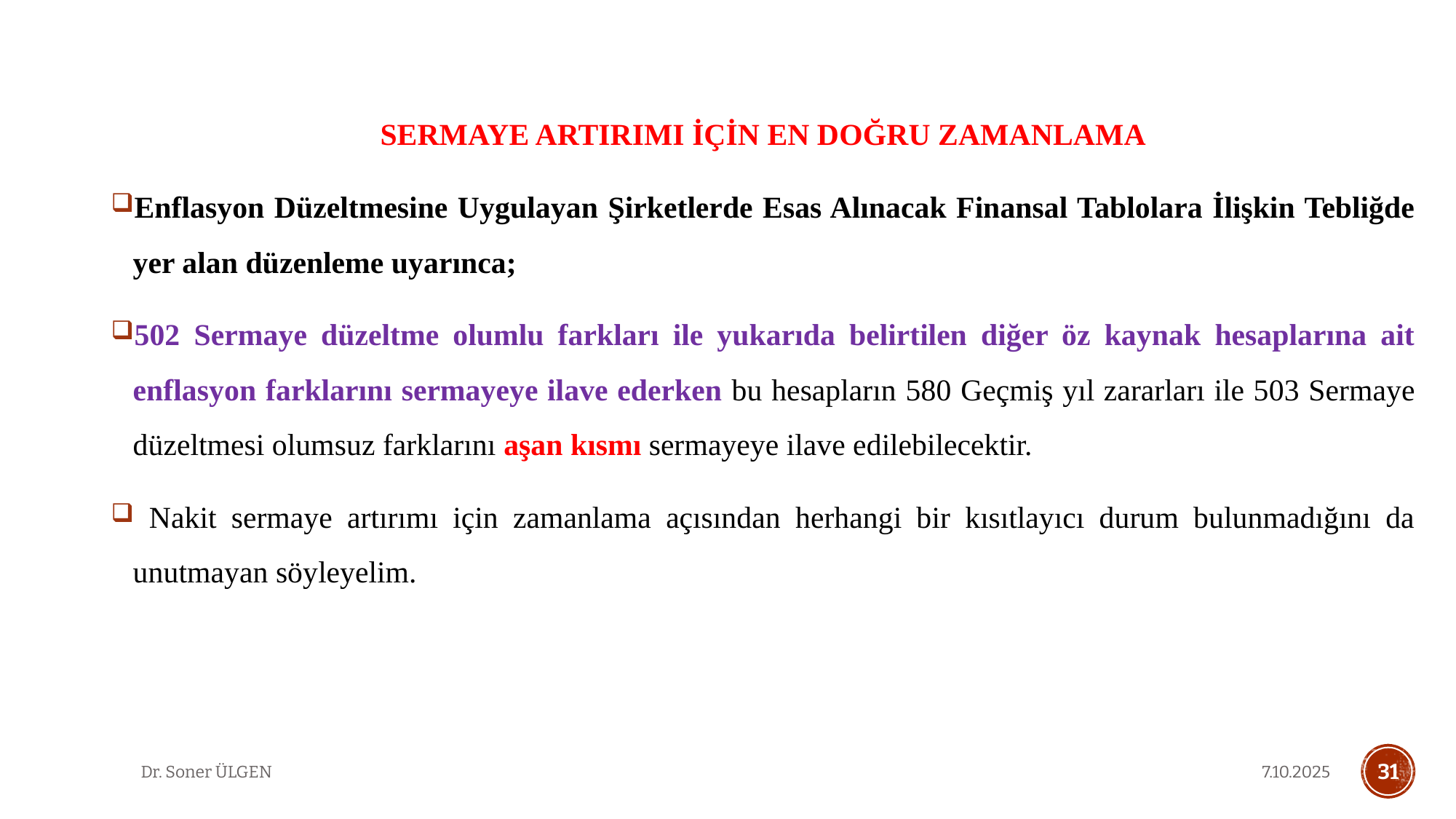

SERMAYE ARTIRIMI İÇİN EN DOĞRU ZAMANLAMA
Enflasyon Düzeltmesine Uygulayan Şirketlerde Esas Alınacak Finansal Tablolara İlişkin Tebliğde yer alan düzenleme uyarınca;
502 Sermaye düzeltme olumlu farkları ile yukarıda belirtilen diğer öz kaynak hesaplarına ait enflasyon farklarını sermayeye ilave ederken bu hesapların 580 Geçmiş yıl zararları ile 503 Sermaye düzeltmesi olumsuz farklarını aşan kısmı sermayeye ilave edilebilecektir.
 Nakit sermaye artırımı için zamanlama açısından herhangi bir kısıtlayıcı durum bulunmadığını da unutmayan söyleyelim.
Dr. Soner ÜLGEN
7.10.2025
31